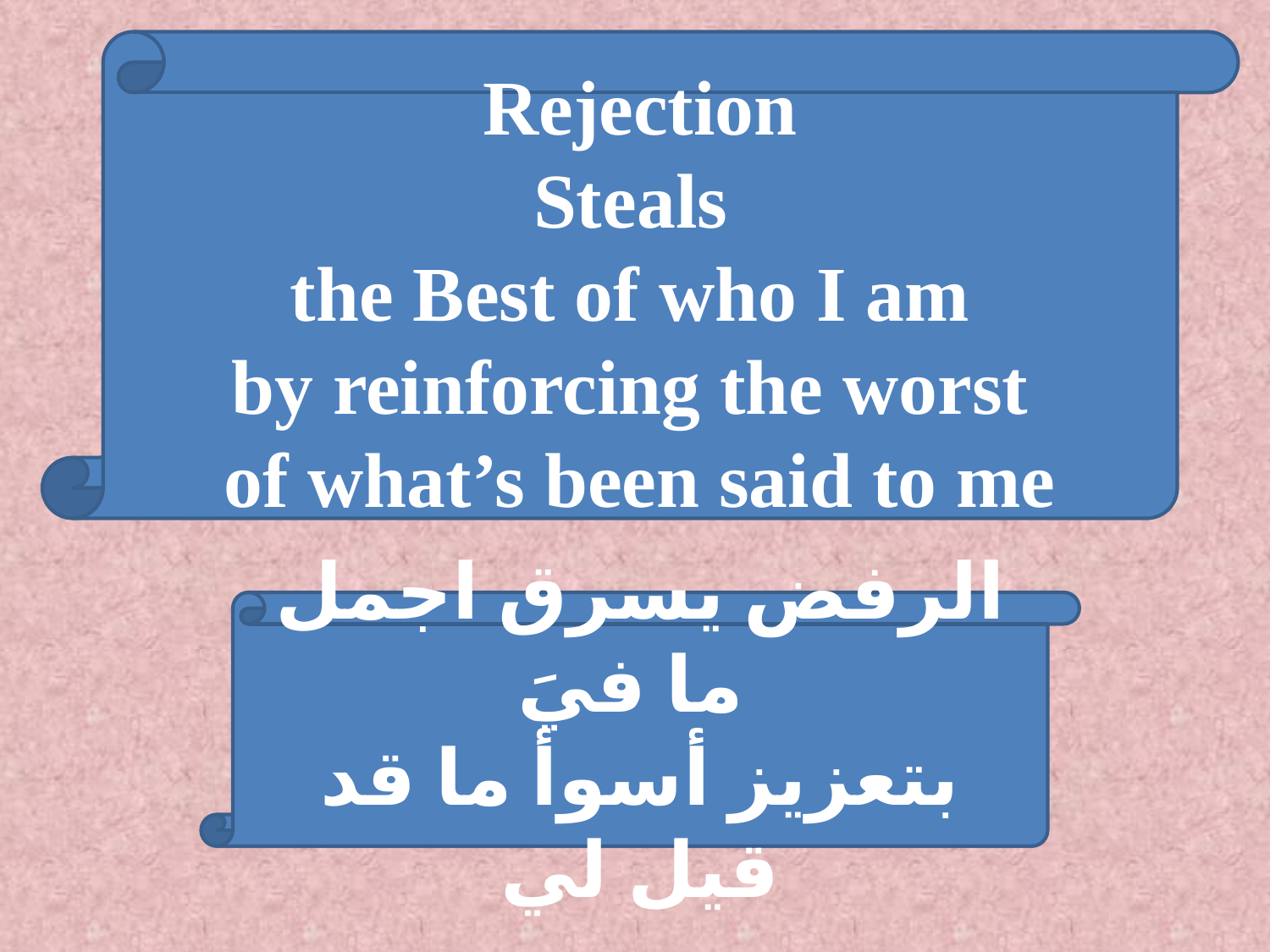

Rejection
Steals
the Best of who I am
by reinforcing the worst
of what’s been said to me
الرفض يسرق اجمل ما فيَ
بتعزيز أسوأ ما قد قيل لي